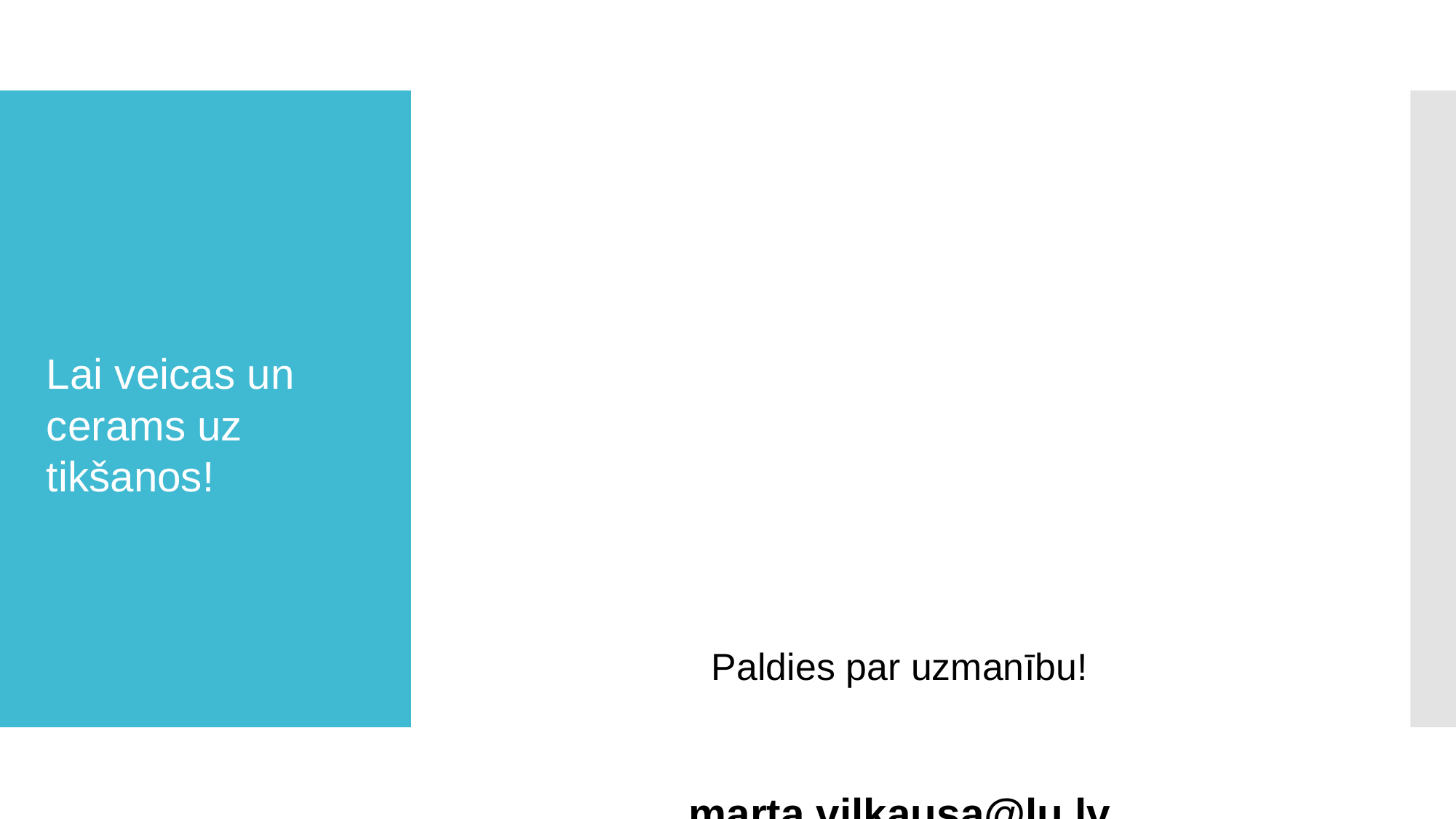

Paldies par uzmanību!

marta.vilkausa@lu.lv

Lai veicas un cerams uz tikšanos!